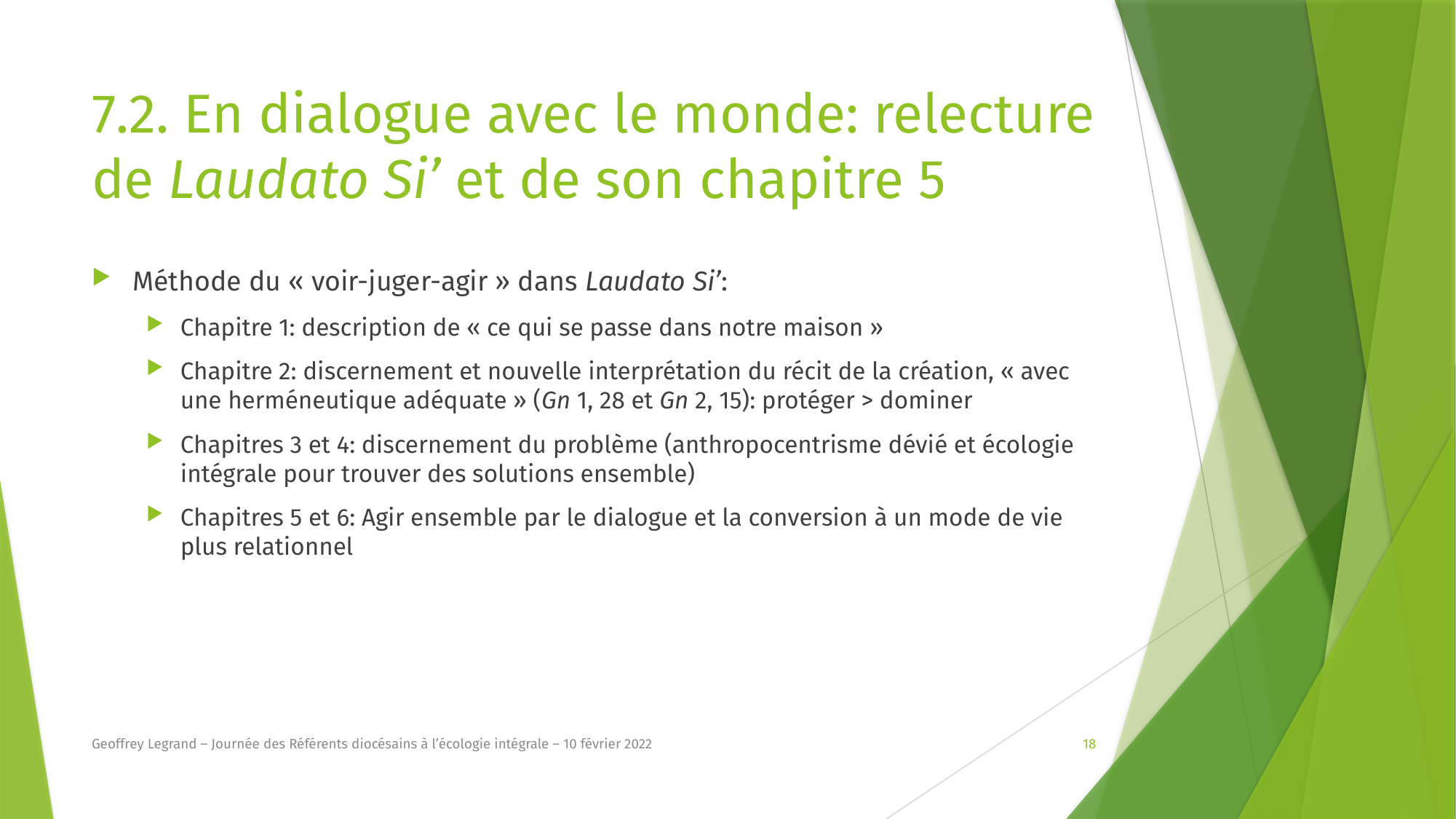

# 7.2. En dialogue avec le monde: relecture de Laudato Si’ et de son chapitre 5
Méthode du « voir-juger-agir » dans Laudato Si’:
Chapitre 1: description de « ce qui se passe dans notre maison »
Chapitre 2: discernement et nouvelle interprétation du récit de la création, « avec une herméneutique adéquate » (Gn 1, 28 et Gn 2, 15): protéger > dominer
Chapitres 3 et 4: discernement du problème (anthropocentrisme dévié et écologie intégrale pour trouver des solutions ensemble)
Chapitres 5 et 6: Agir ensemble par le dialogue et la conversion à un mode de vie plus relationnel
Geoffrey Legrand – Journée des Référents diocésains à l’écologie intégrale – 10 février 2022
18